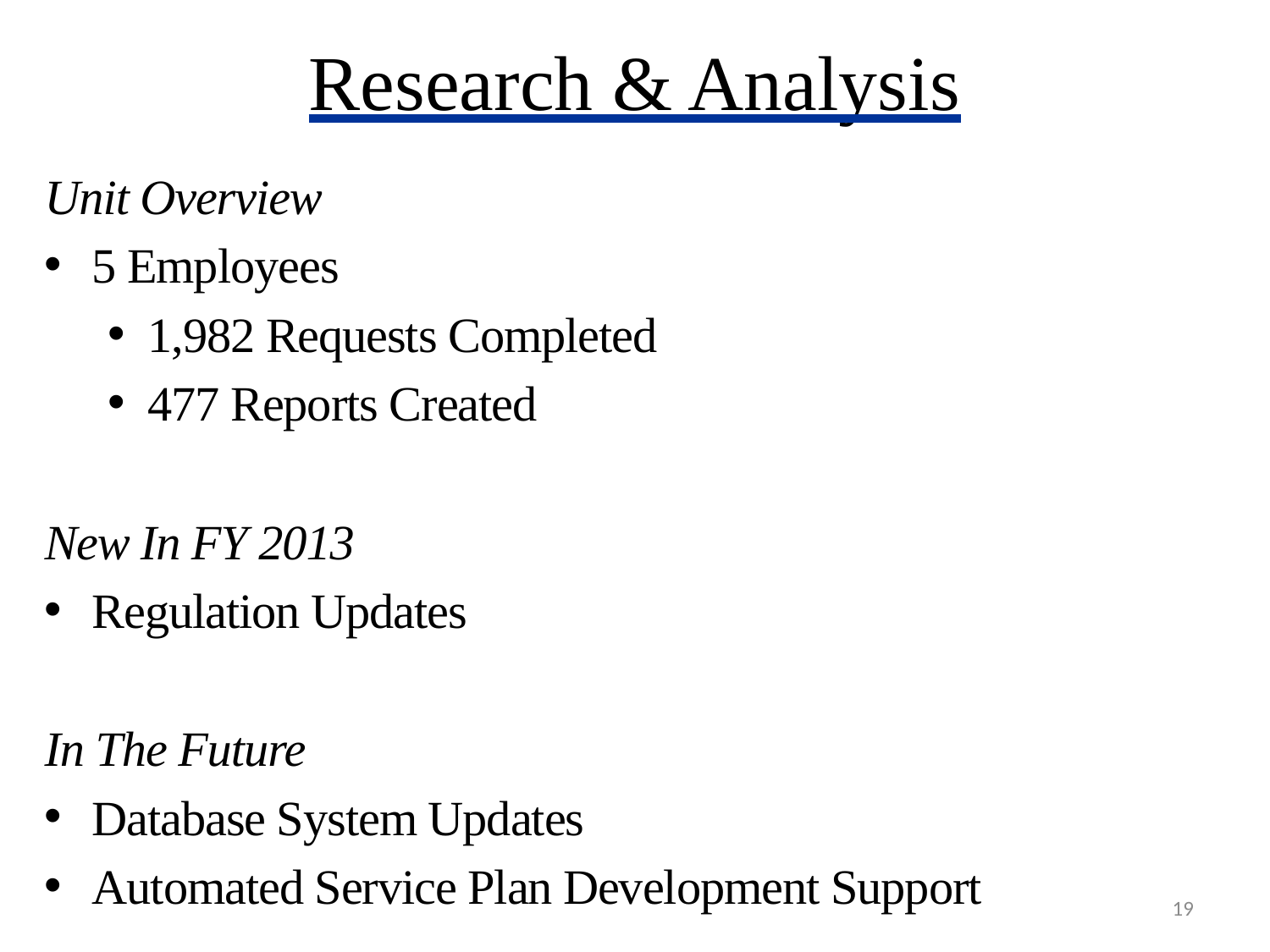

# Research & Analysis
Unit Overview
5 Employees
1,982 Requests Completed
477 Reports Created

New In FY 2013
Regulation Updates

In The Future
Database System Updates
Automated Service Plan Development Support
19